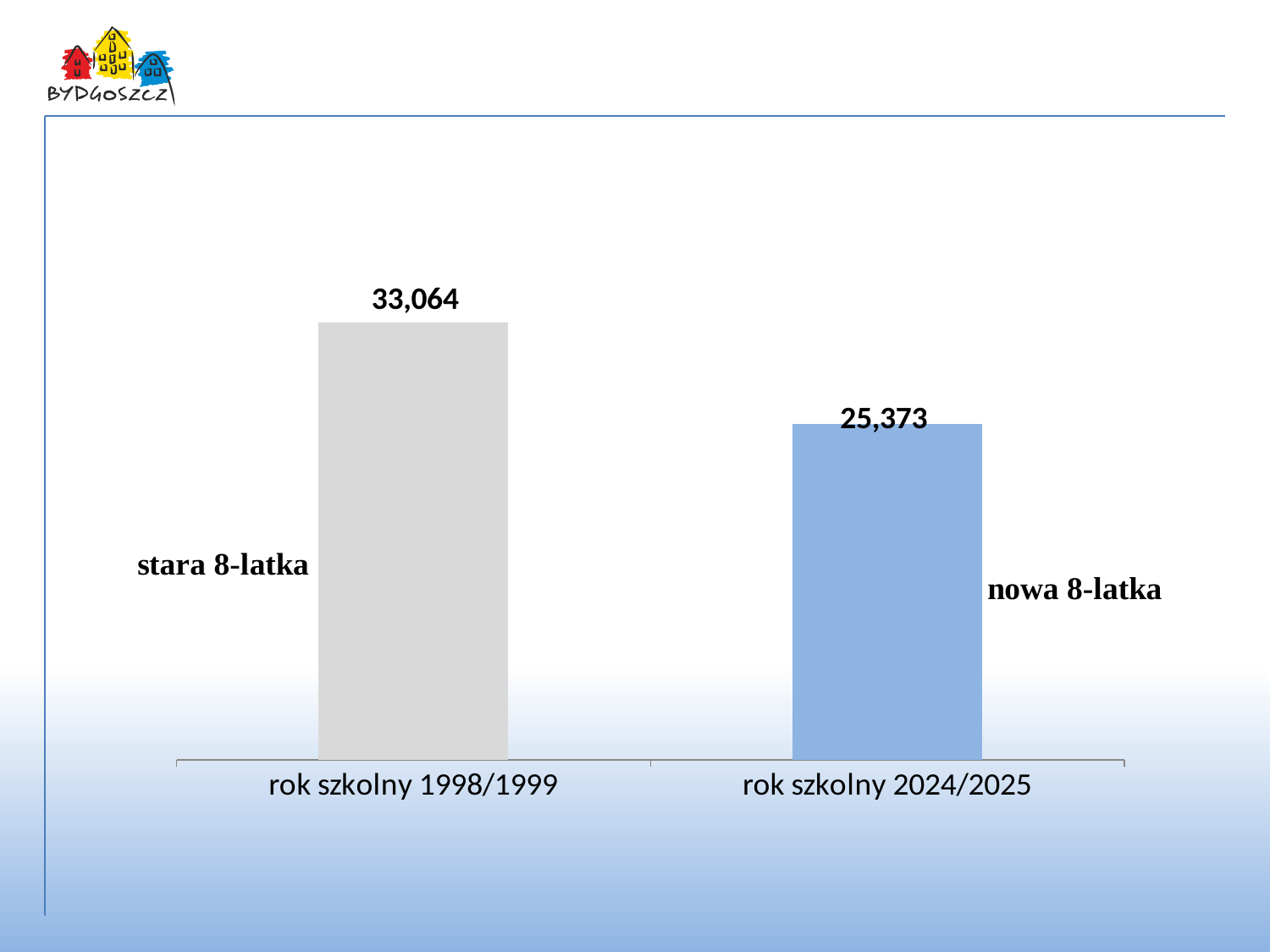

Porównanie – liczba uczniów w bydgoskich szkołach podstawowych

### Chart

| Category |
|---|

### Chart

| Category | liczba uczniów |
|---|---|
| rok szkolny 1998/1999 | 33064.0 |
| rok szkolny 2024/2025 | 25373.0 |